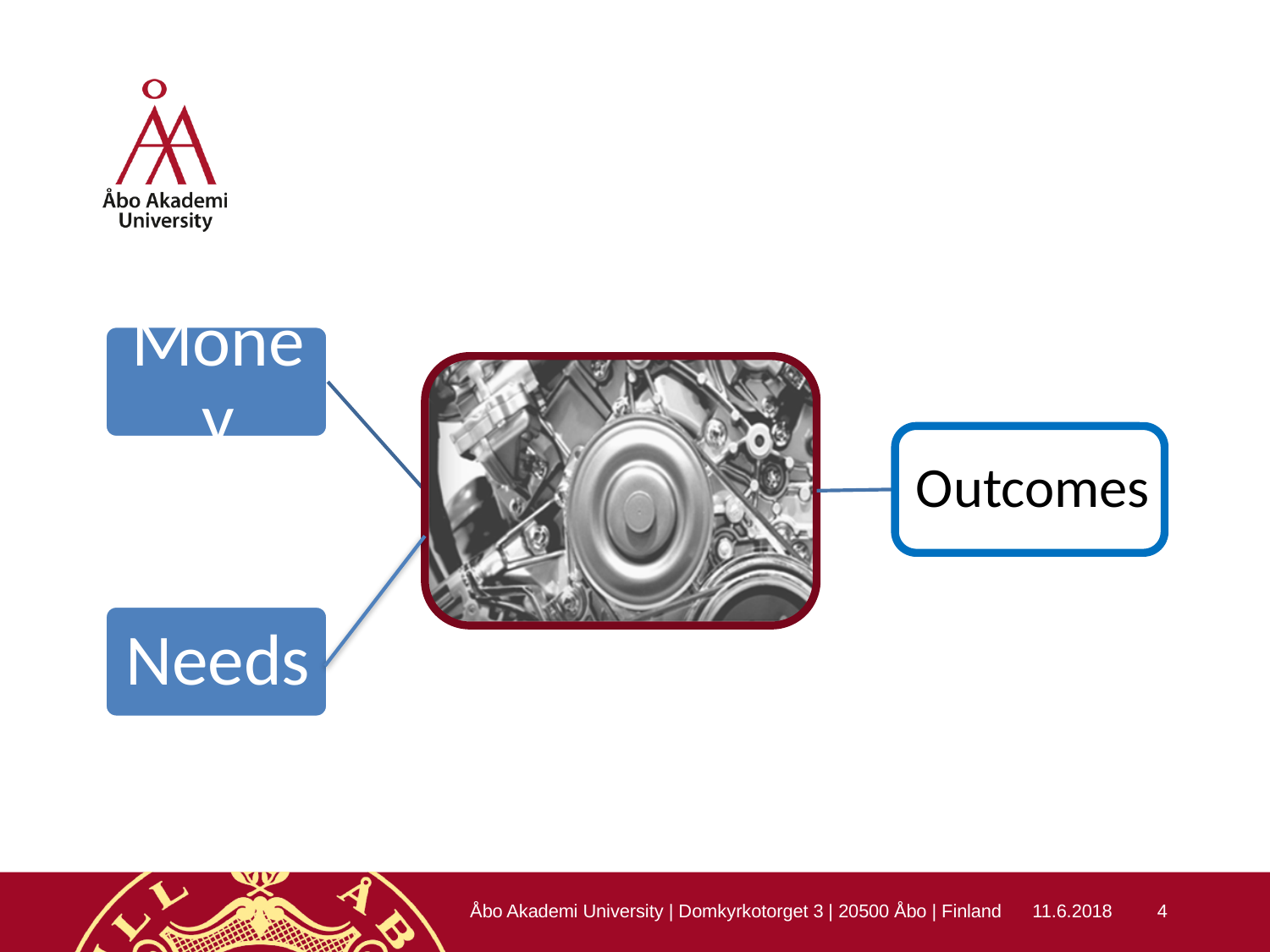

Needs
Money

Outcomes
Åbo Akademi University | Domkyrkotorget 3 | 20500 Åbo | Finland
11.6.2018
4